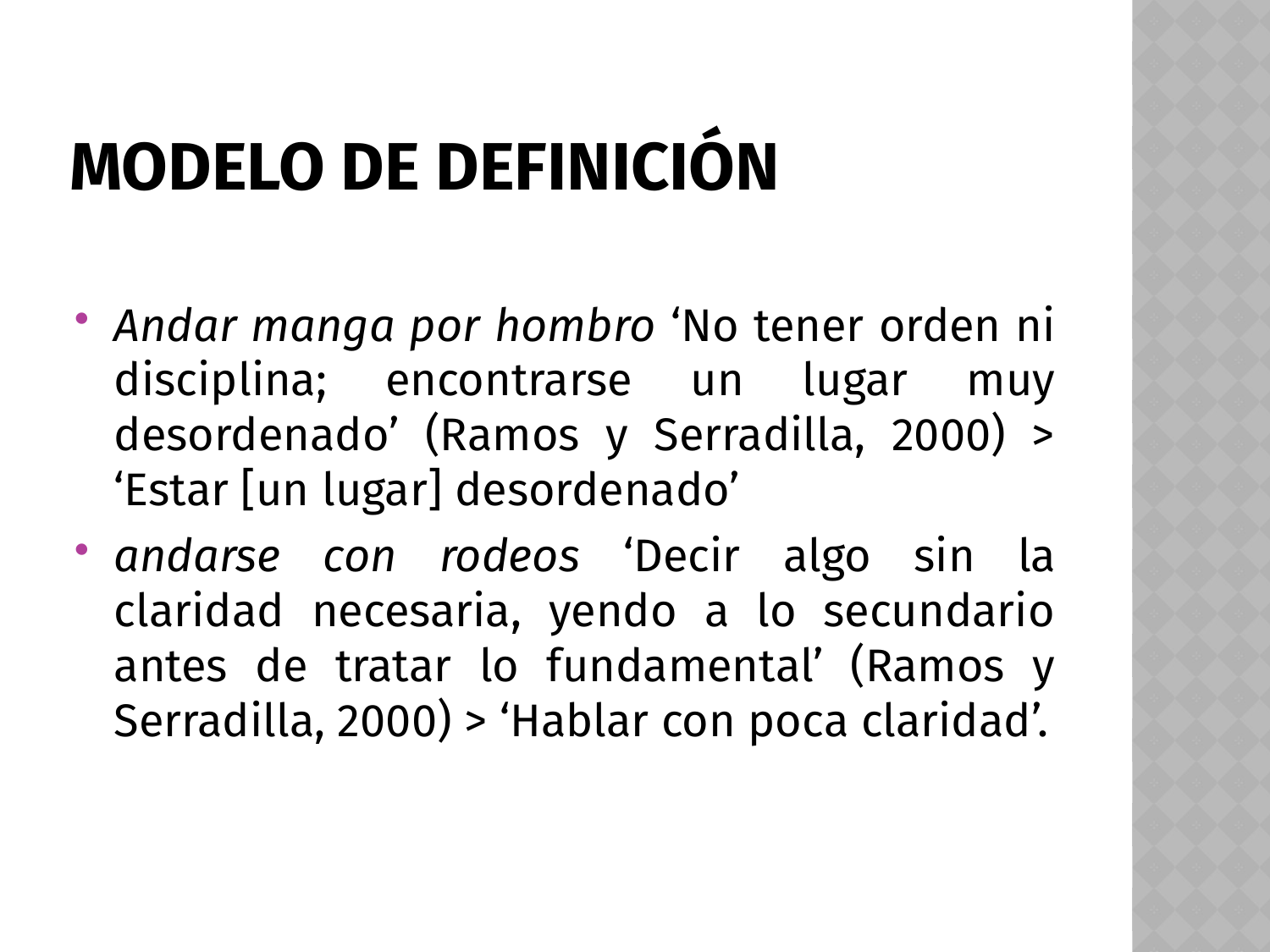

# Modelo de definición

Andar manga por hombro ‘No tener orden ni disciplina; encontrarse un lugar muy desordenado’ (Ramos y Serradilla, 2000) > ‘Estar [un lugar] desordenado’
andarse con rodeos ‘Decir algo sin la claridad necesaria, yendo a lo secundario antes de tratar lo fundamental’ (Ramos y Serradilla, 2000) > ‘Hablar con poca claridad’.